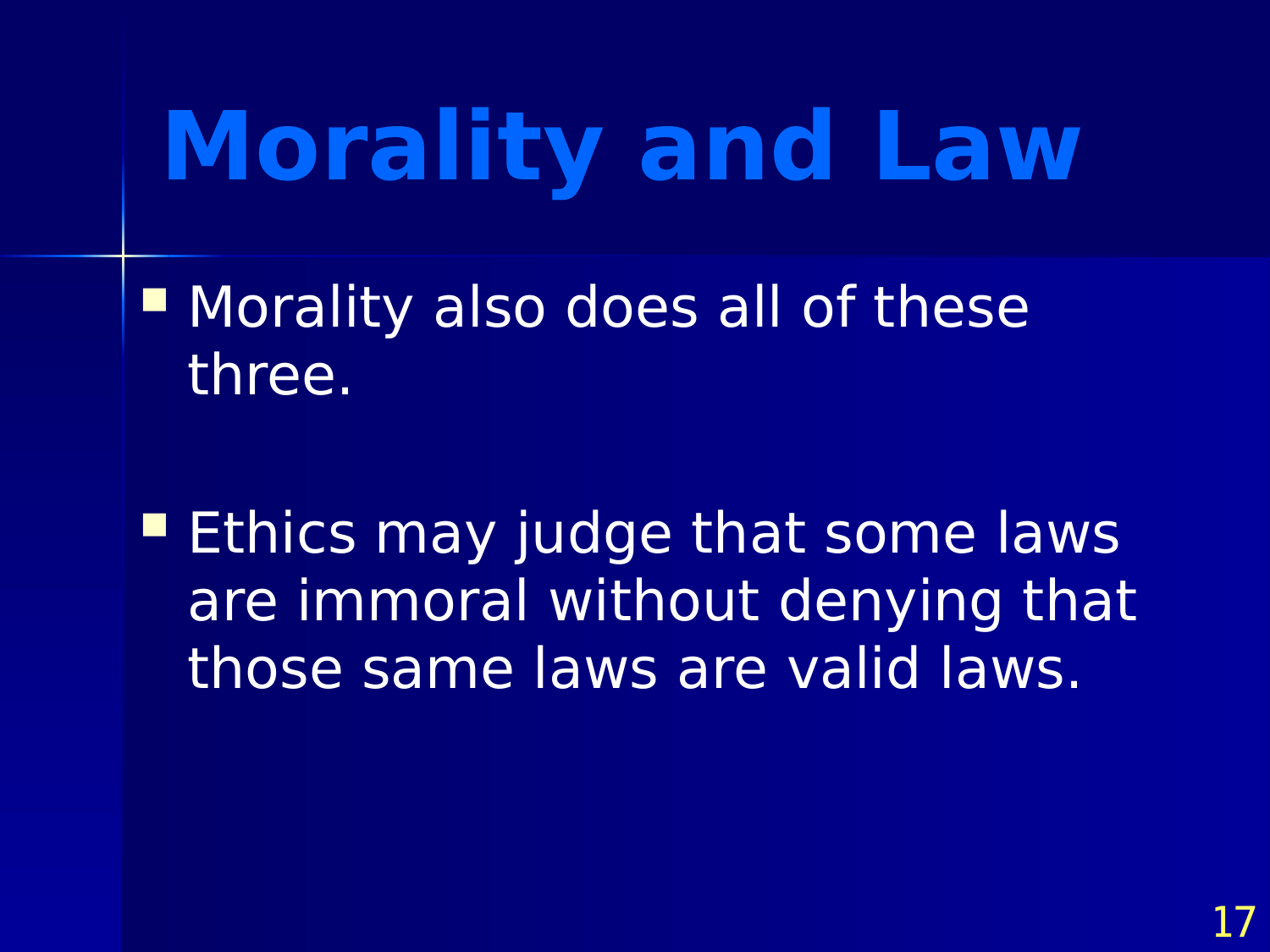

# Morality and Law
Morality also does all of these three.

Ethics may judge that some laws are immoral without denying that those same laws are valid laws.
17